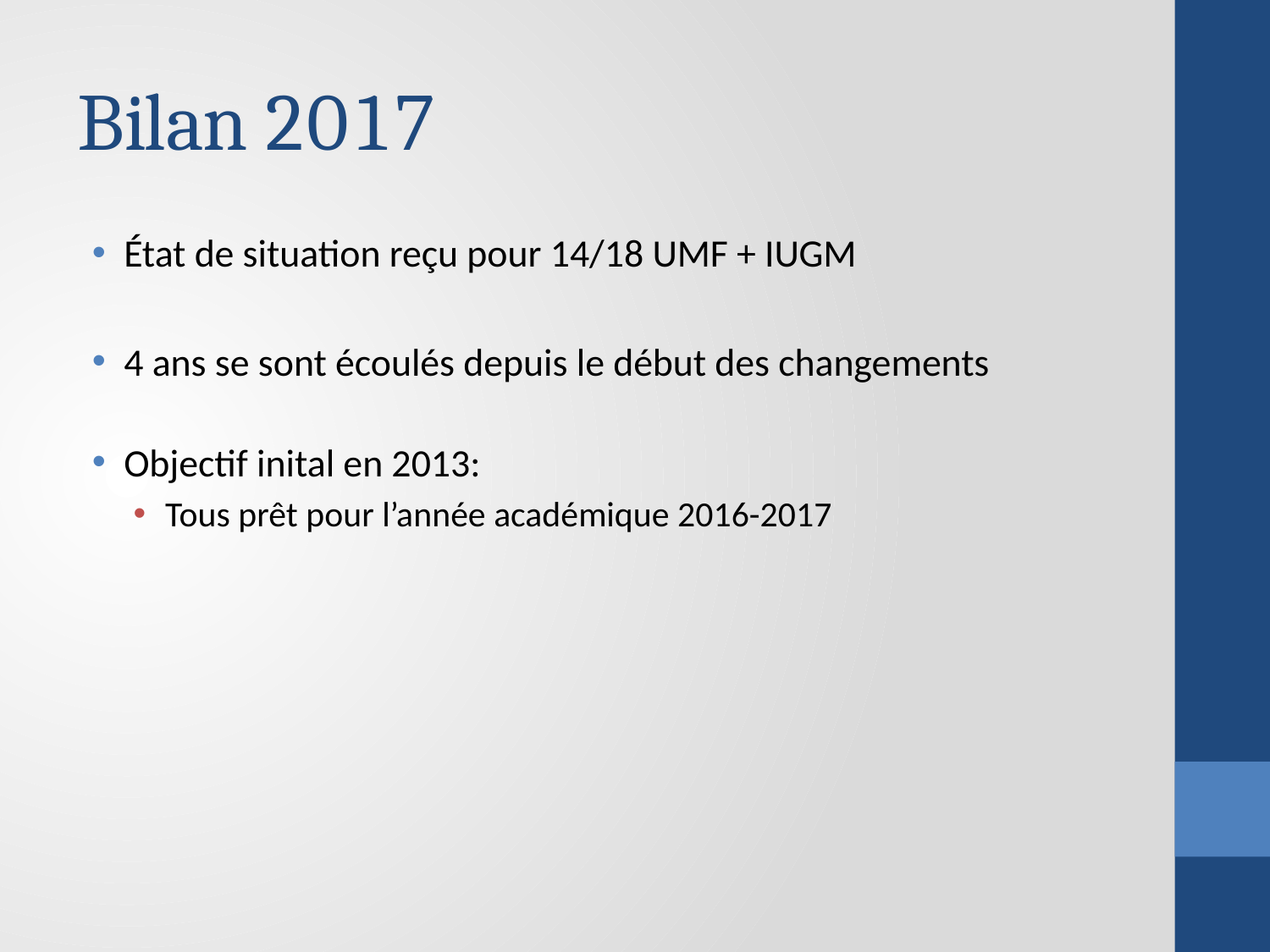

# Bilan 2017
État de situation reçu pour 14/18 UMF + IUGM

4 ans se sont écoulés depuis le début des changements
Objectif inital en 2013:
Tous prêt pour l’année académique 2016-2017